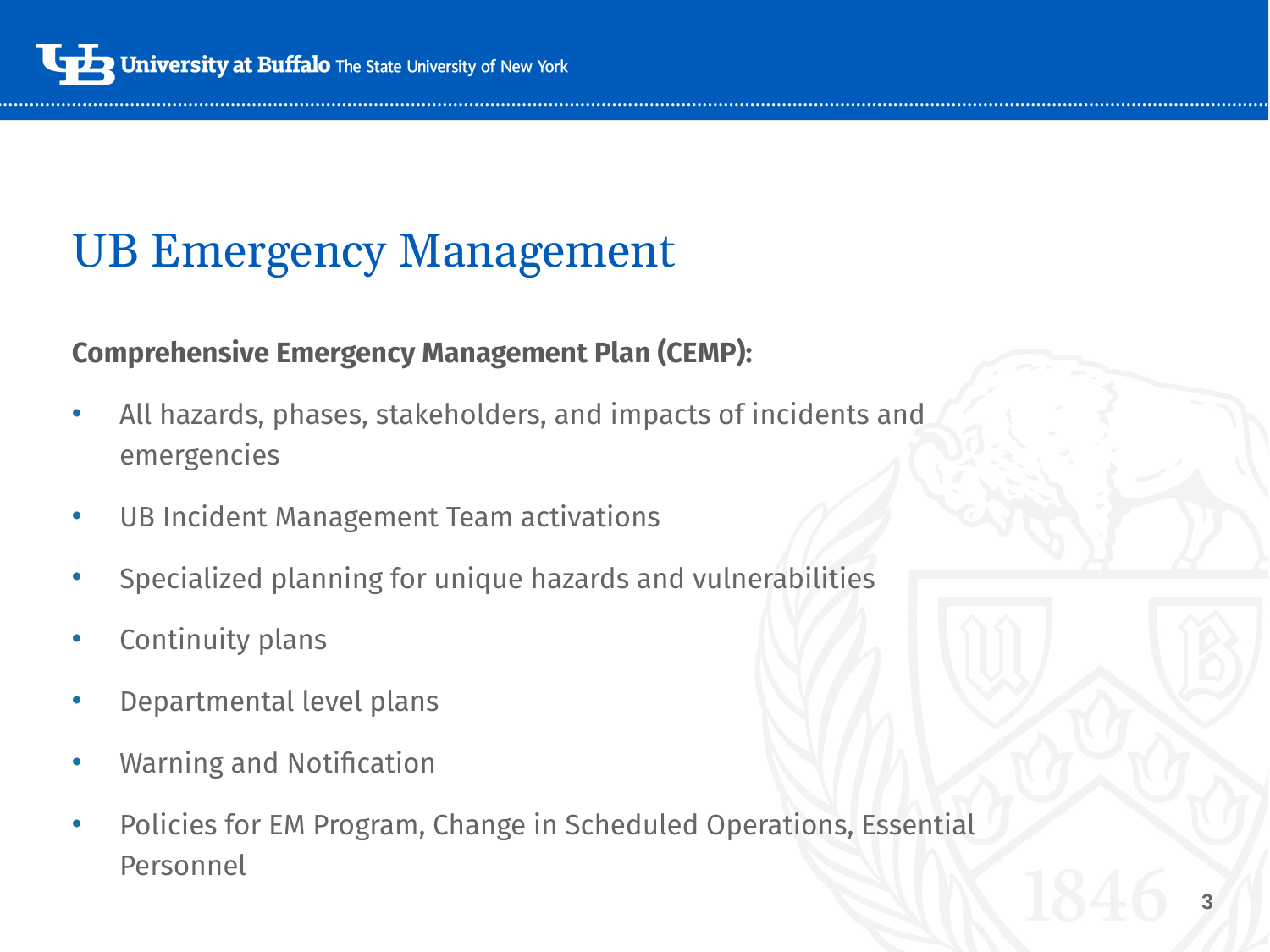

# UB Emergency Management
Comprehensive Emergency Management Plan (CEMP):
All hazards, phases, stakeholders, and impacts of incidents and emergencies
UB Incident Management Team activations
Specialized planning for unique hazards and vulnerabilities
Continuity plans
Departmental level plans
Warning and Notification
Policies for EM Program, Change in Scheduled Operations, Essential Personnel